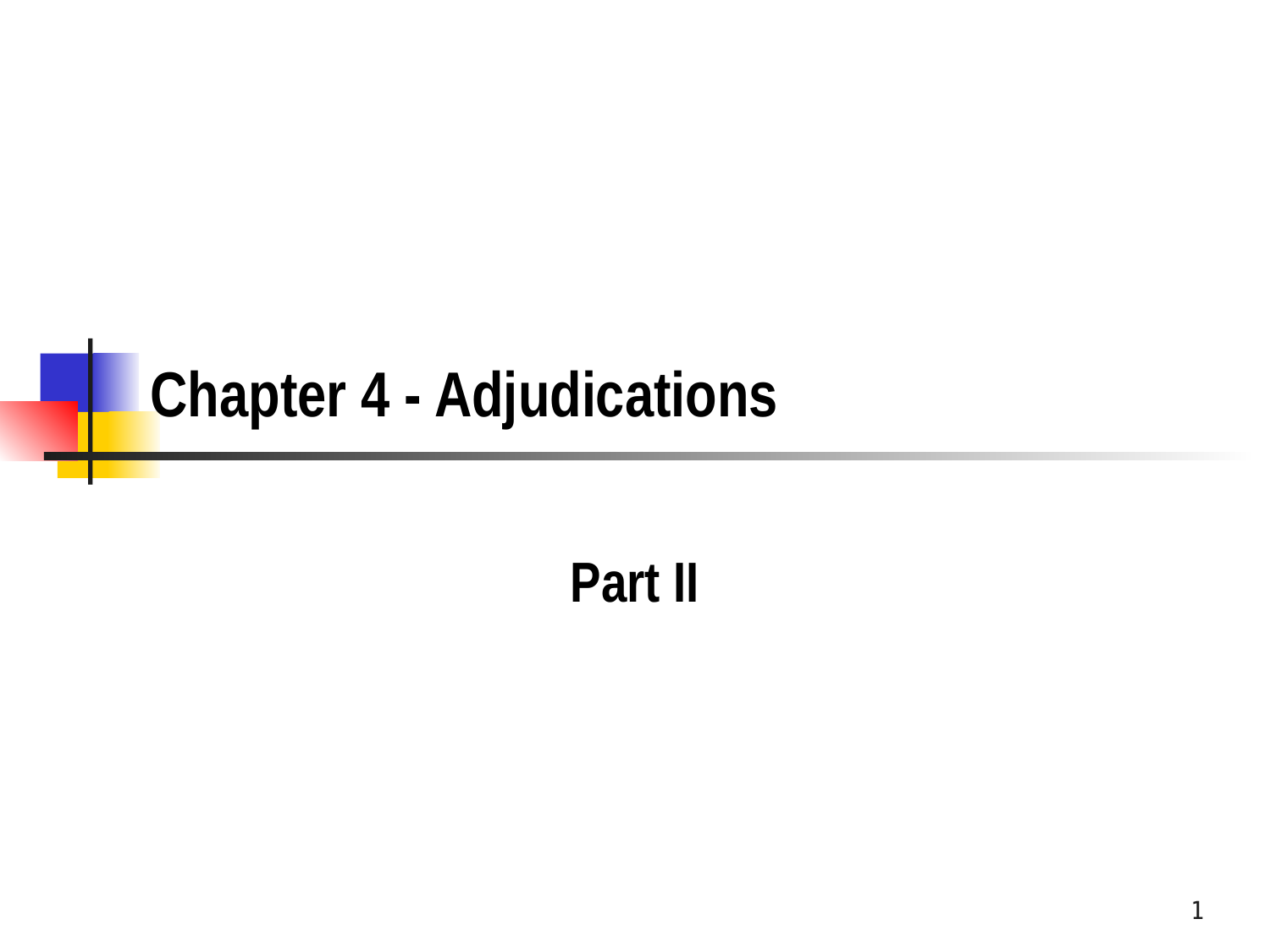

# Chapter 4 - Adjudications
Part II
1